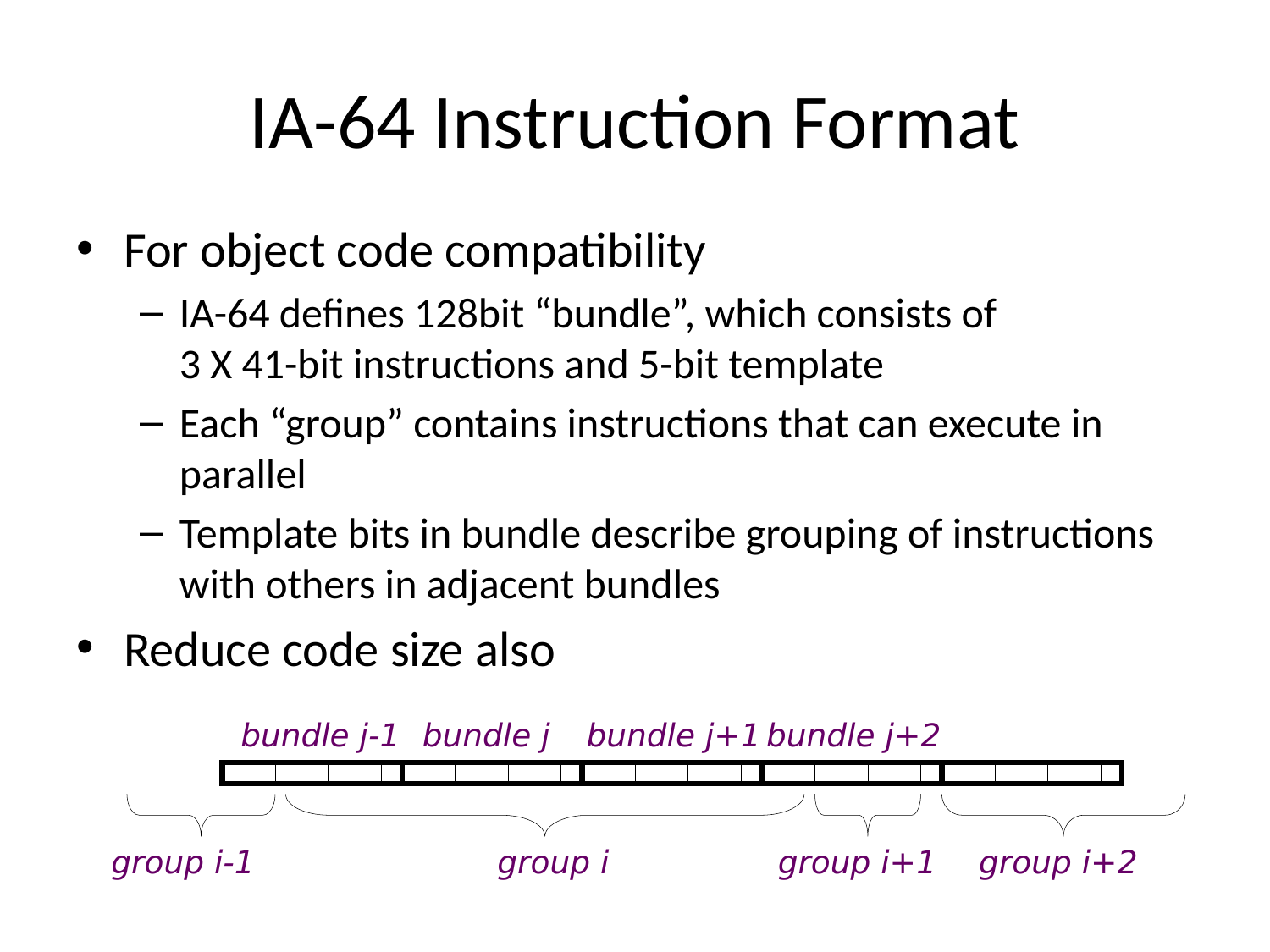

# IA-64 Instruction Format
For object code compatibility
IA-64 defines 128bit “bundle”, which consists of
3 X 41-bit instructions and 5-bit template
Each “group” contains instructions that can execute in parallel
Template bits in bundle describe grouping of instructions with others in adjacent bundles
Reduce code size also

bundle j-1
bundle j
bundle j+1
bundle j+2

group i-1
group i
group i+1
group i+2